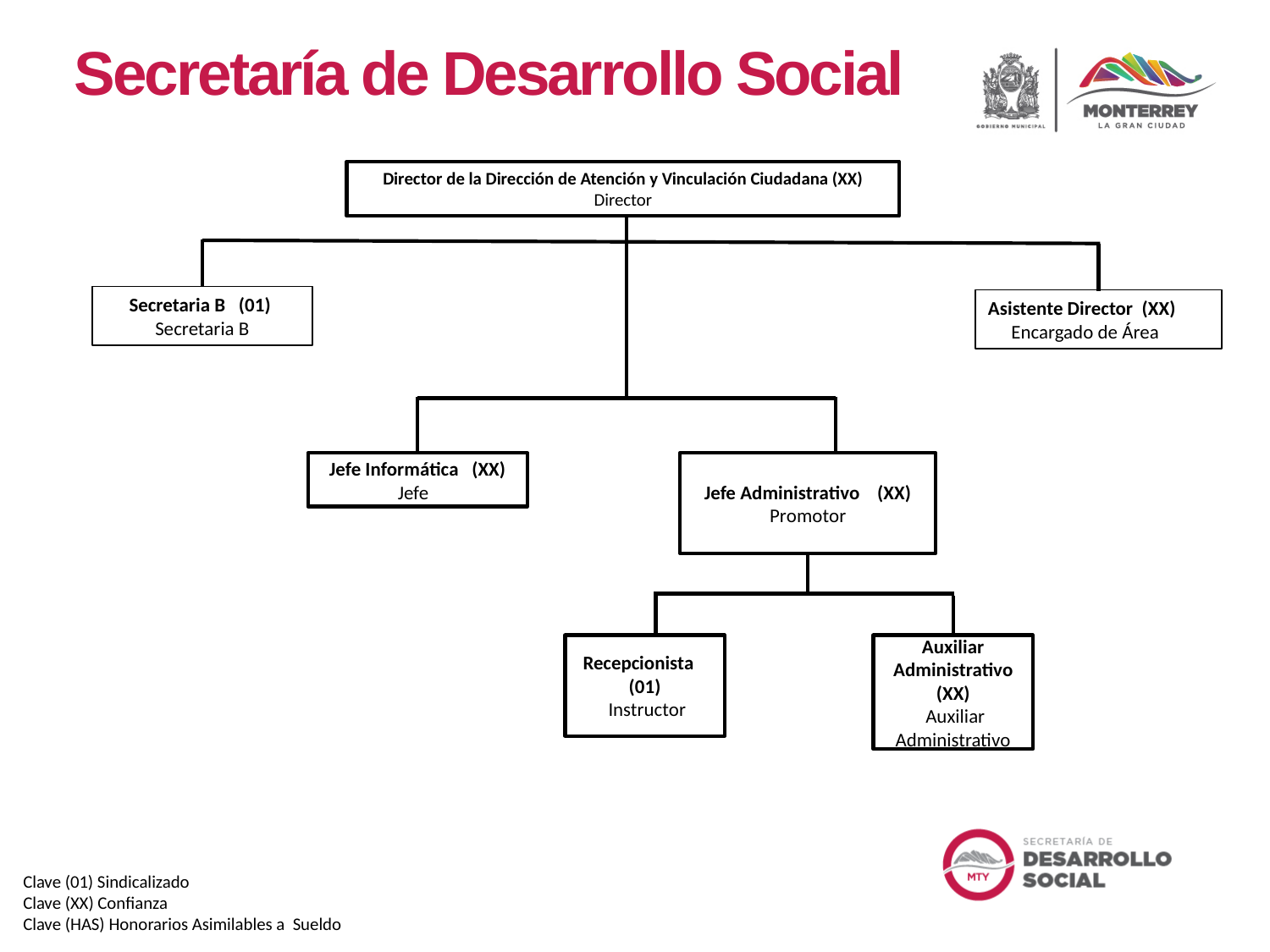

Secretaría de Desarrollo Social
Director de la Dirección de Atención y Vinculación Ciudadana (XX)
Director
Secretaria B   (01)  Secretaria B
Asistente Director  (XX)
Encargado de Área
Jefe Administrativo    (XX)
 Promotor

Jefe Informática   (XX)
Jefe

Auxiliar Administrativo (XX)
 Auxiliar Administrativo
Recepcionista    (01)
 Instructor
Clave (01) Sindicalizado
Clave (XX) Confianza
Clave (HAS) Honorarios Asimilables a  Sueldo